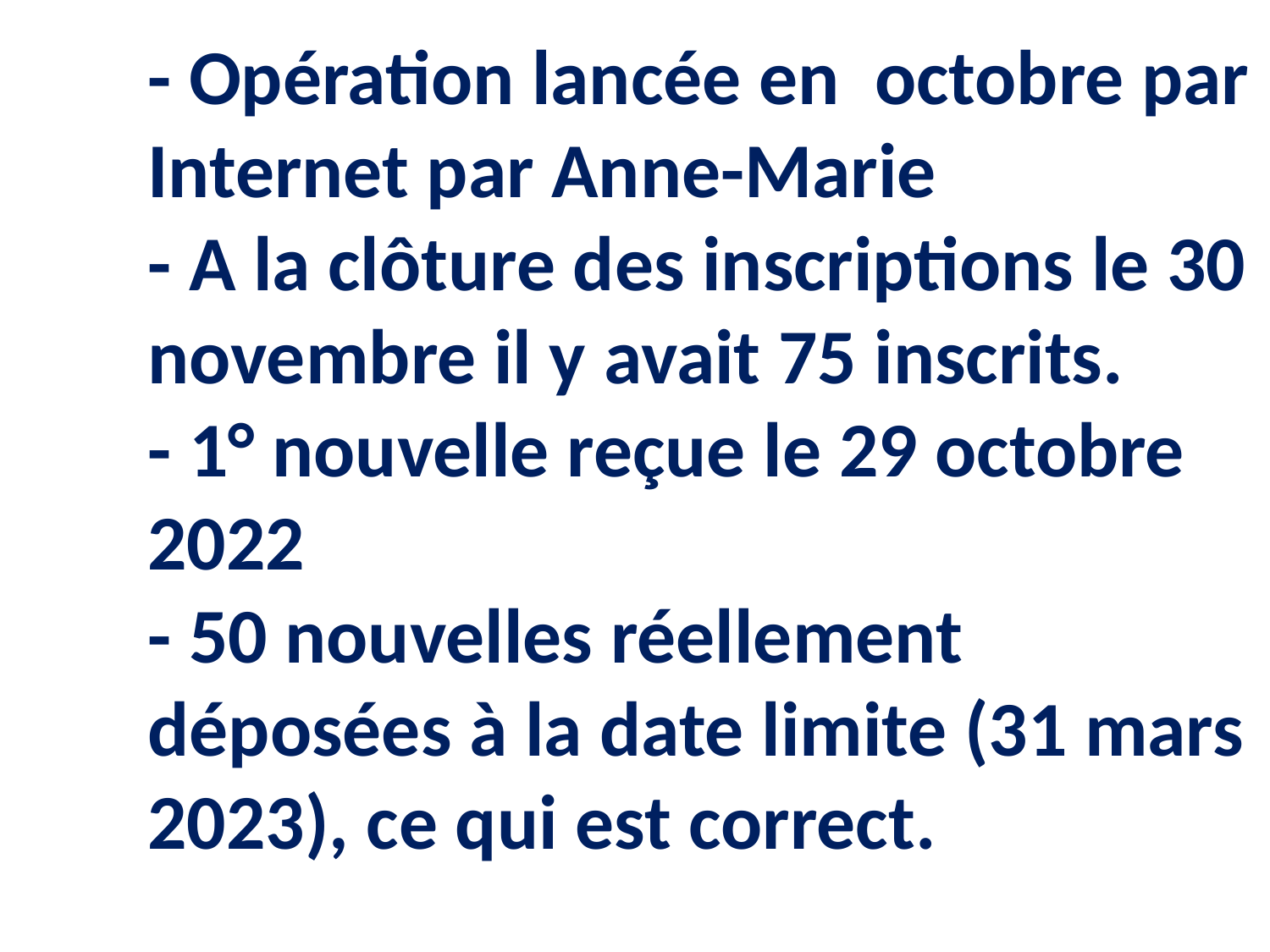

# - Opération lancée en  octobre par Internet par Anne-Marie - A la clôture des inscriptions le 30 novembre il y avait 75 inscrits. - 1° nouvelle reçue le 29 octobre 2022 - 50 nouvelles réellement déposées à la date limite (31 mars 2023), ce qui est correct.